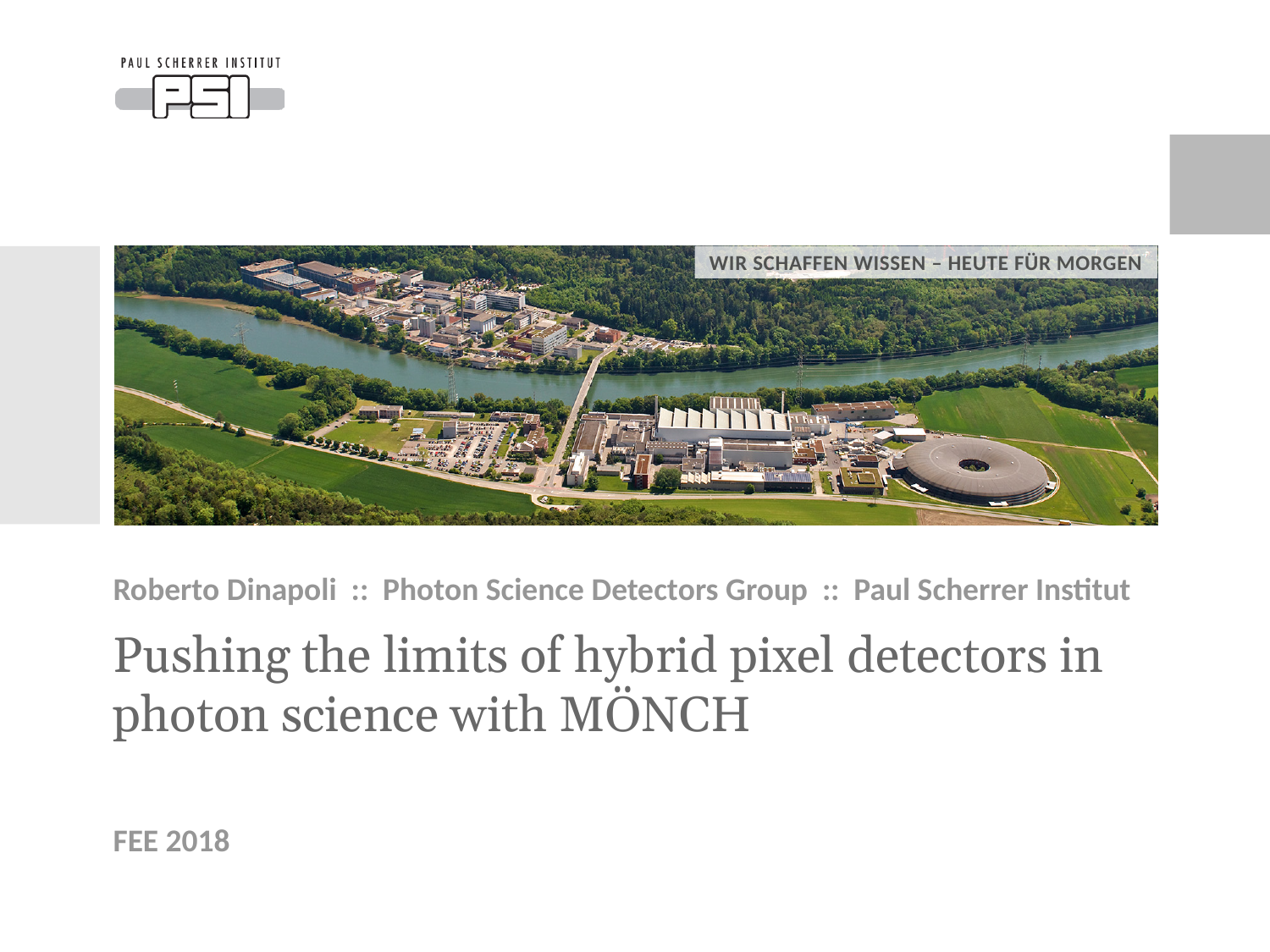

Roberto Dinapoli  ::  Photon Science Detectors Group  ::  Paul Scherrer Institut

# Pushing the limits of hybrid pixel detectors in photon science with MÖNCH
FEE 2018